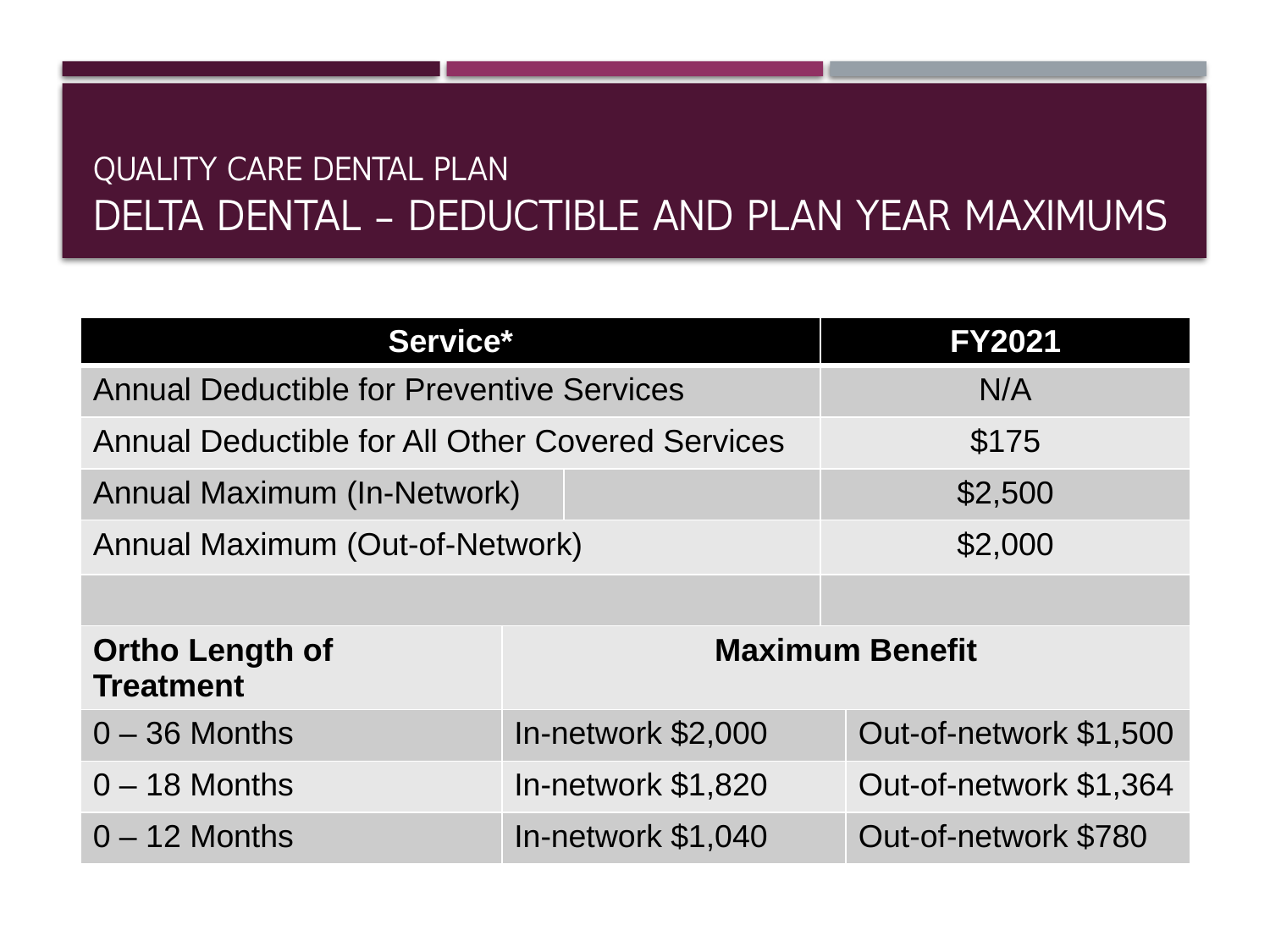

# Quality Care Dental Plan Delta Dental – Deductible and Plan Year Maximums
| Service\* |  |  | FY2021 |  |
| --- | --- | --- | --- | --- |
| Annual Deductible for Preventive Services |  |  | N/A |  |
| Annual Deductible for All Other Covered Services |  |  | $175 |  |
| Annual Maximum (In-Network) |  |  | $2,500 |  |
| Annual Maximum (Out-of-Network) |  |  | $2,000 |  |
|  |  |  |  |  |
| Ortho Length of Treatment | Maximum Benefit |  |  |  |
| 0 – 36 Months | In-network $2,000 |  |  | Out-of-network $1,500 |
| 0 – 18 Months | In-network $1,820 |  |  | Out-of-network $1,364 |
| 0 – 12 Months | In-network $1,040 |  |  | Out-of-network $780 |
90